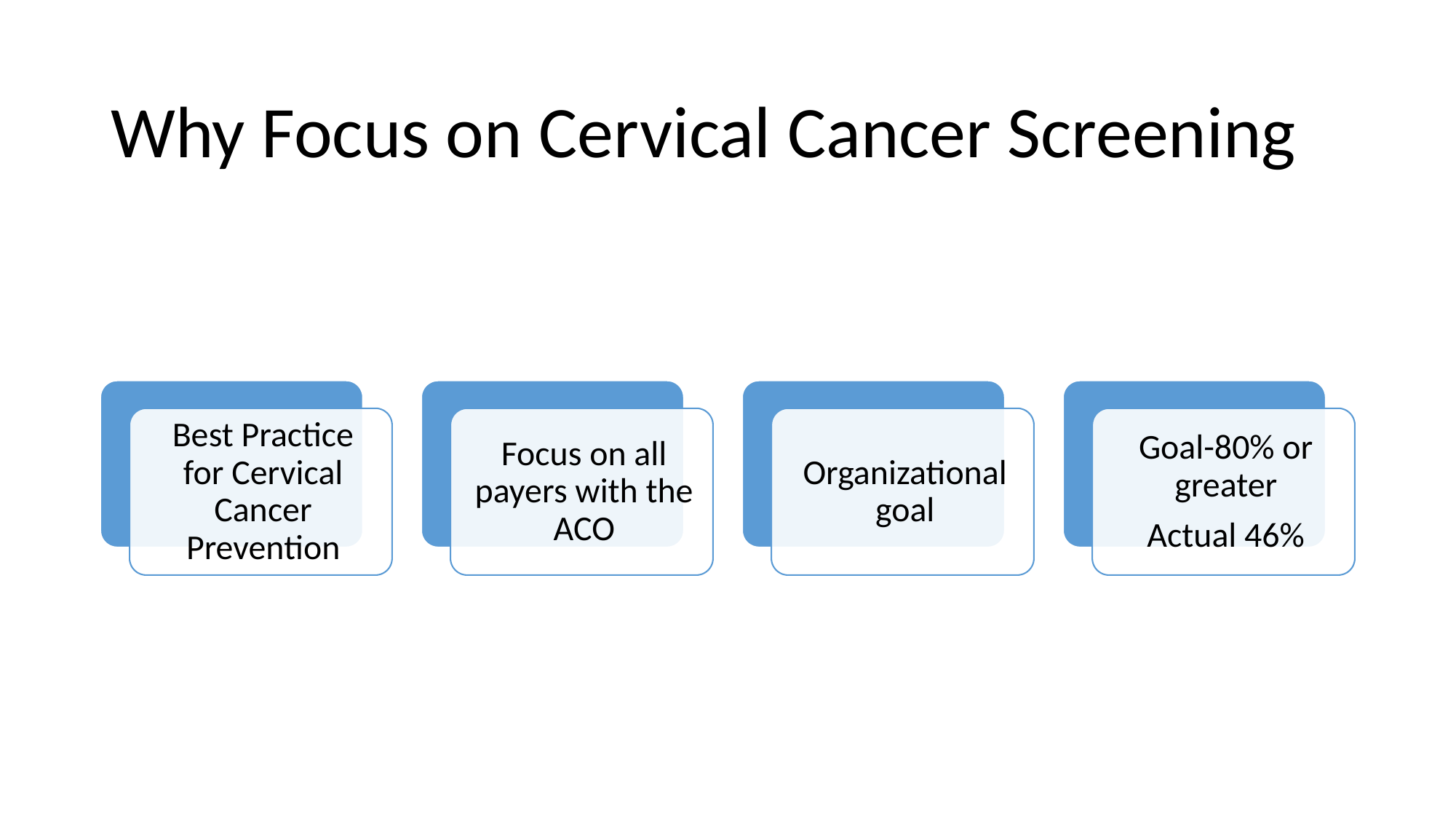

# Why Focus on Cervical Cancer Screening
Best Practice for Cervical Cancer Prevention
Focus on all payers with the ACO
Organizational goal
Goal-80% or greater
Actual 46%